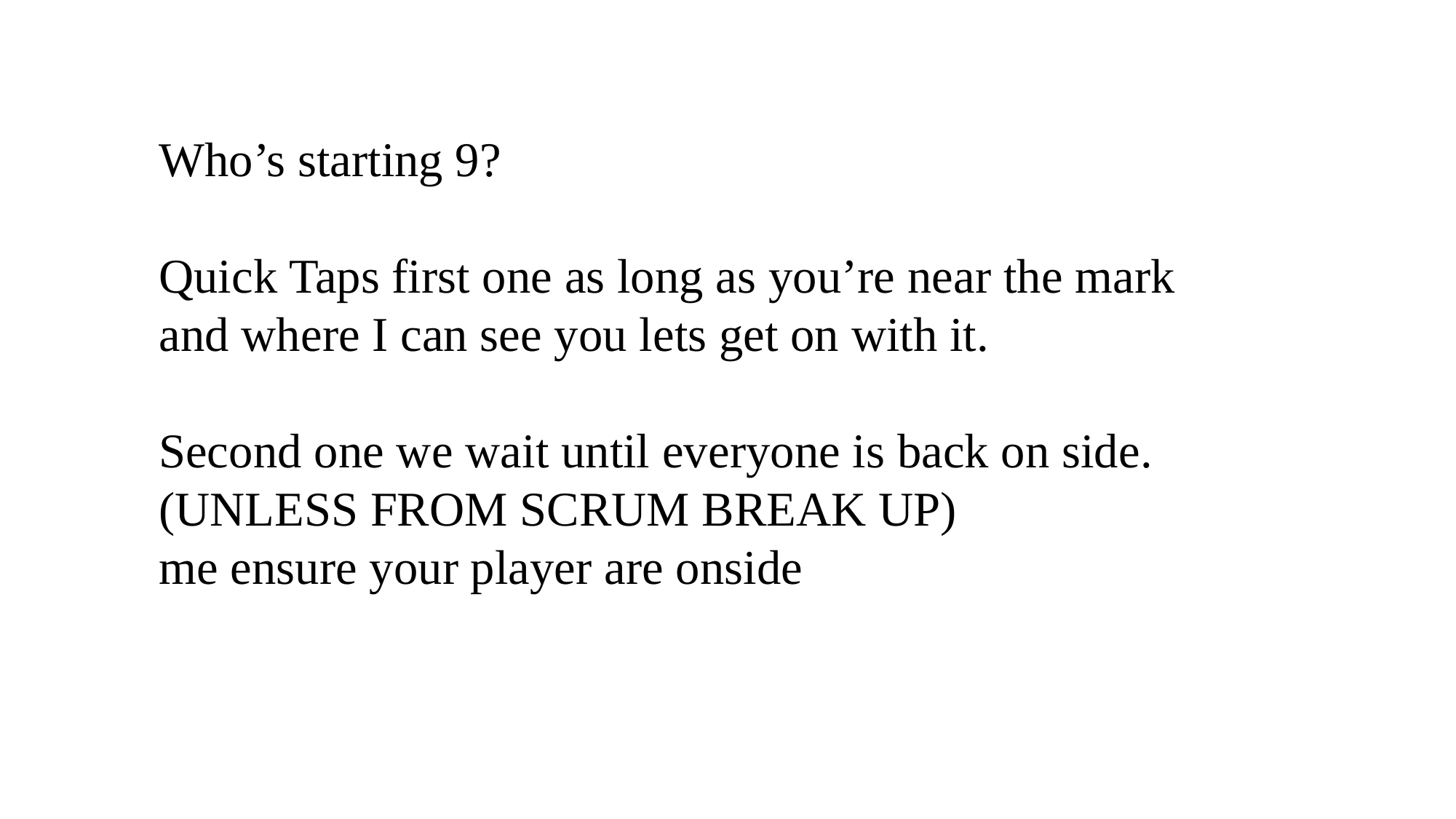

Who’s starting 9?

Quick Taps first one as long as you’re near the mark and where I can see you lets get on with it.

Second one we wait until everyone is back on side. (UNLESS FROM SCRUM BREAK UP)
me ensure your player are onside